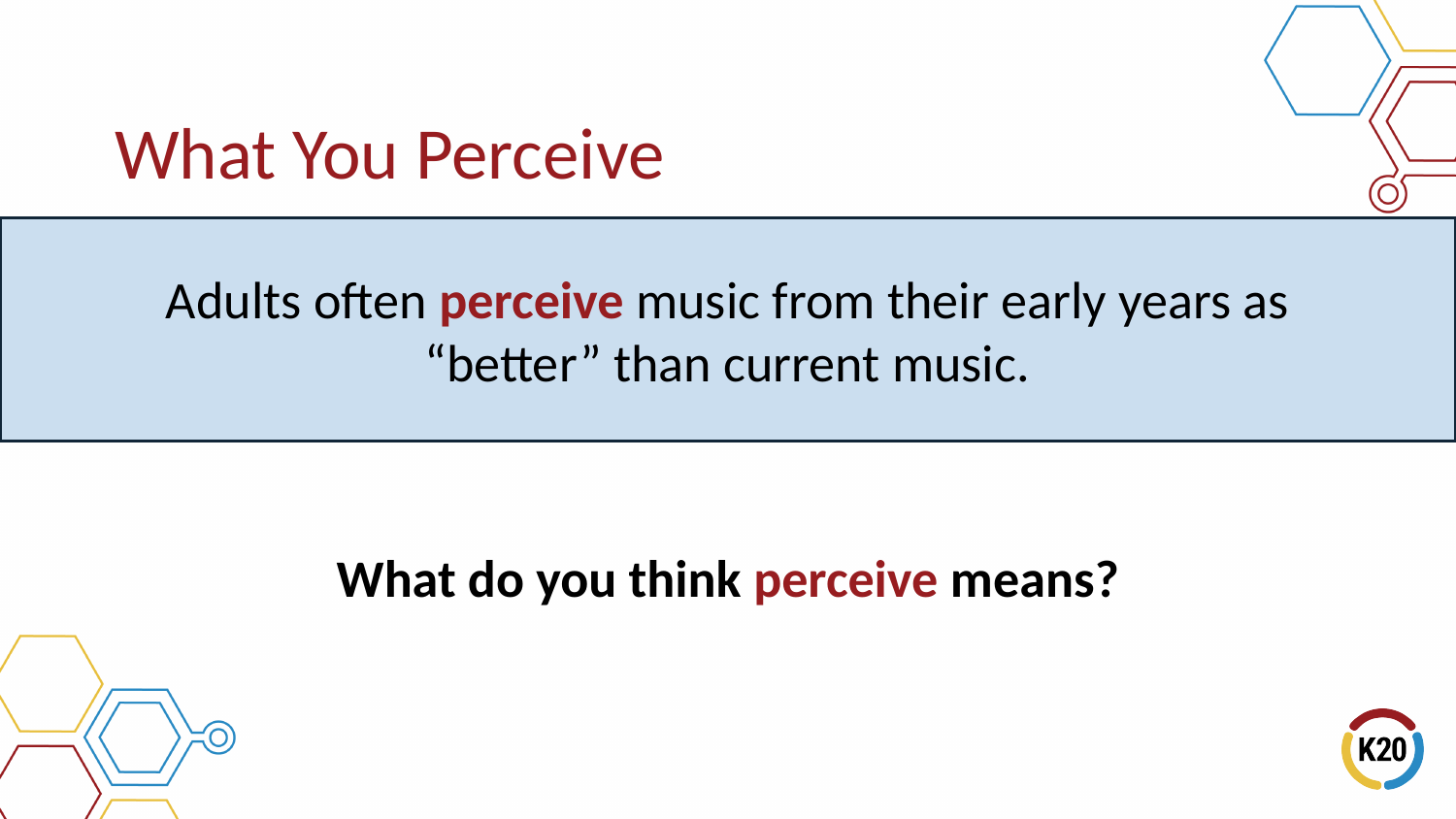

# What You Perceive

Adults often perceive music from their early years as “better” than current music.
What do you think perceive means?